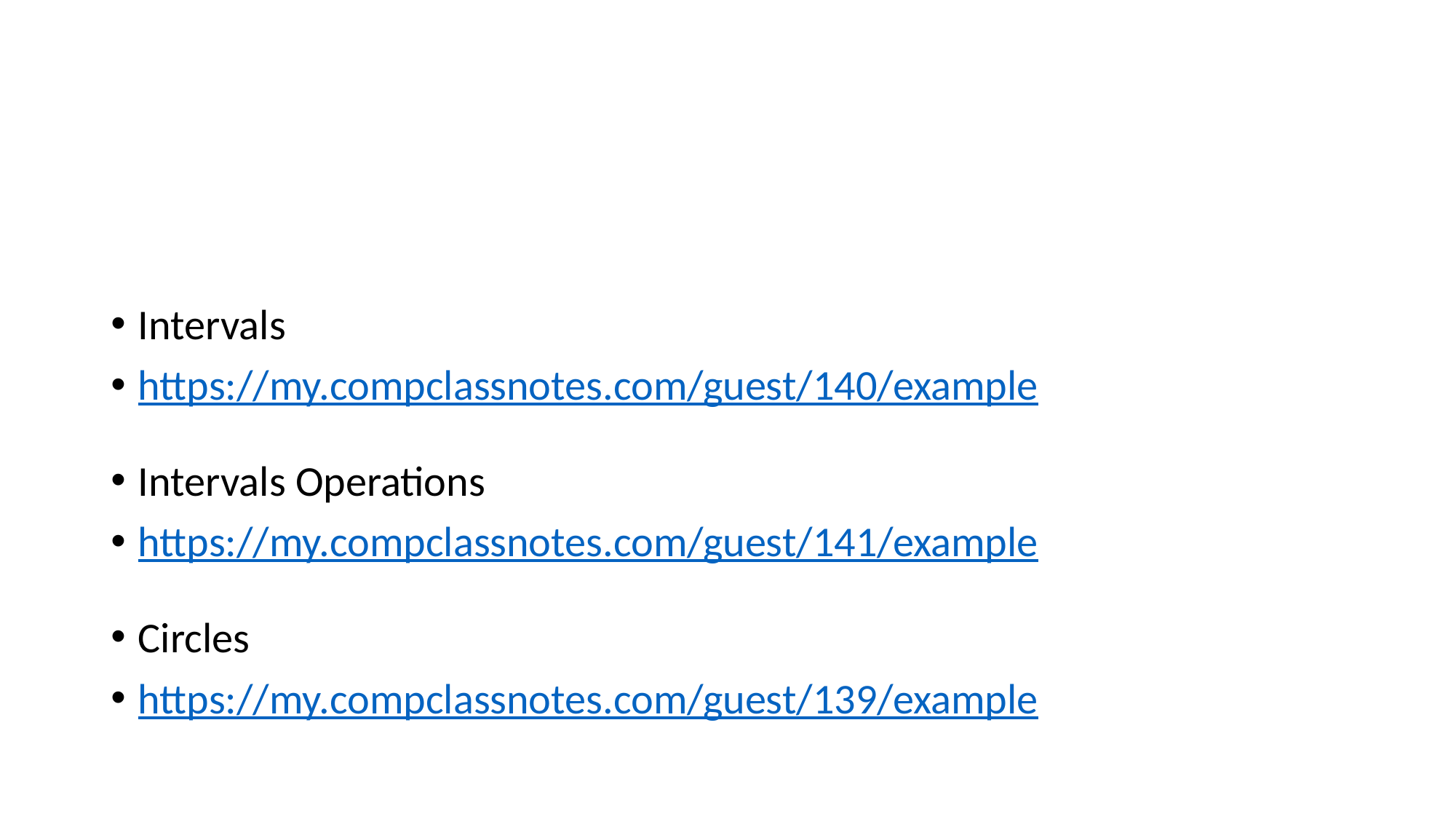

Intervals
https://my.compclassnotes.com/guest/140/example

Intervals Operations
https://my.compclassnotes.com/guest/141/example

Circles
https://my.compclassnotes.com/guest/139/example